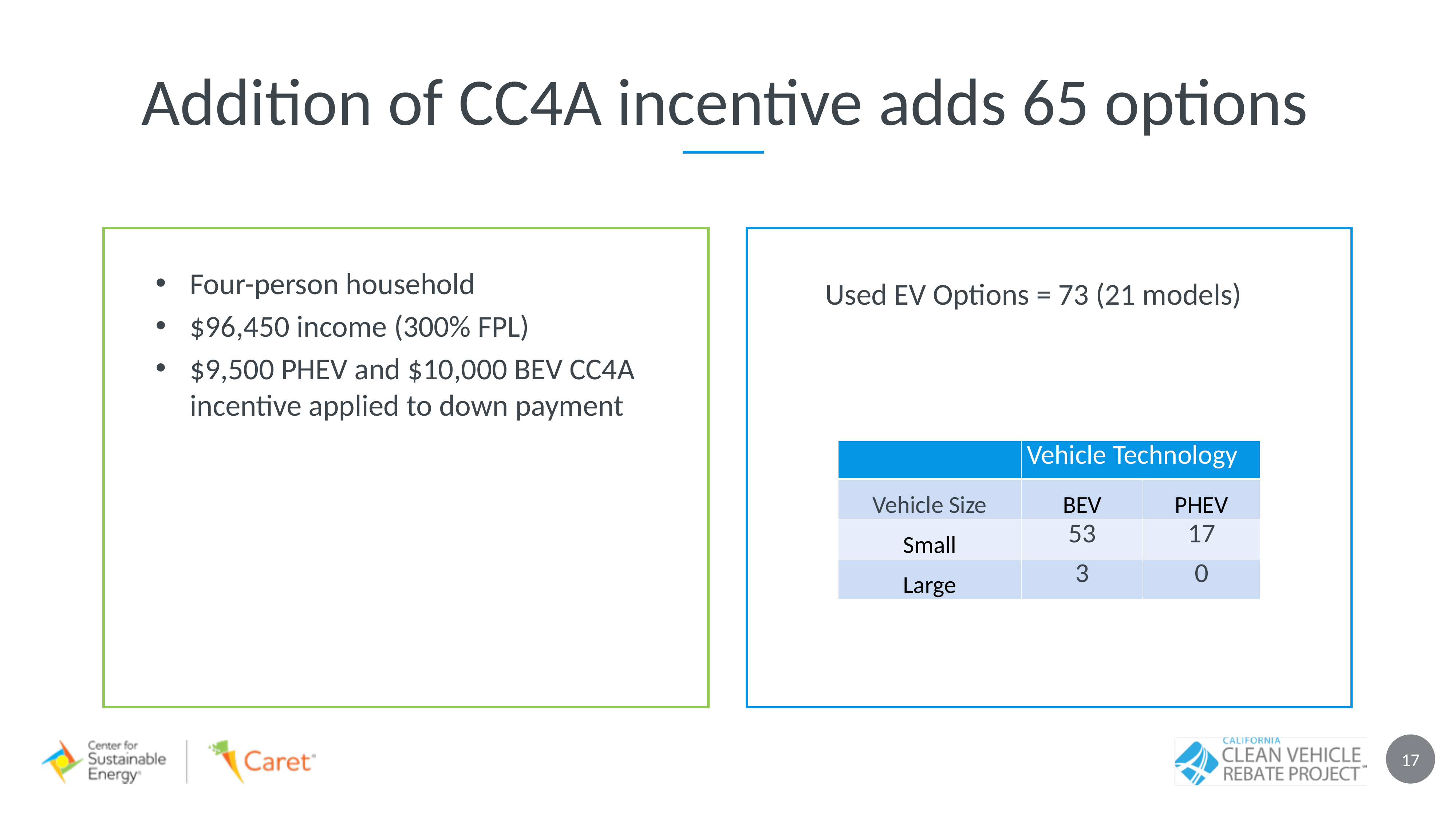

Addition of CC4A incentive adds 65 options

Four-person household
$96,450 income (300% FPL)
$9,500 PHEV and $10,000 BEV CC4A incentive applied to down payment
Used EV Options = 73 (21 models)
|  | Vehicle Technology |  |
| --- | --- | --- |
| Vehicle Size | BEV | PHEV |
| Small | 53 | 17 |
| Large | 3 | 0 |
17